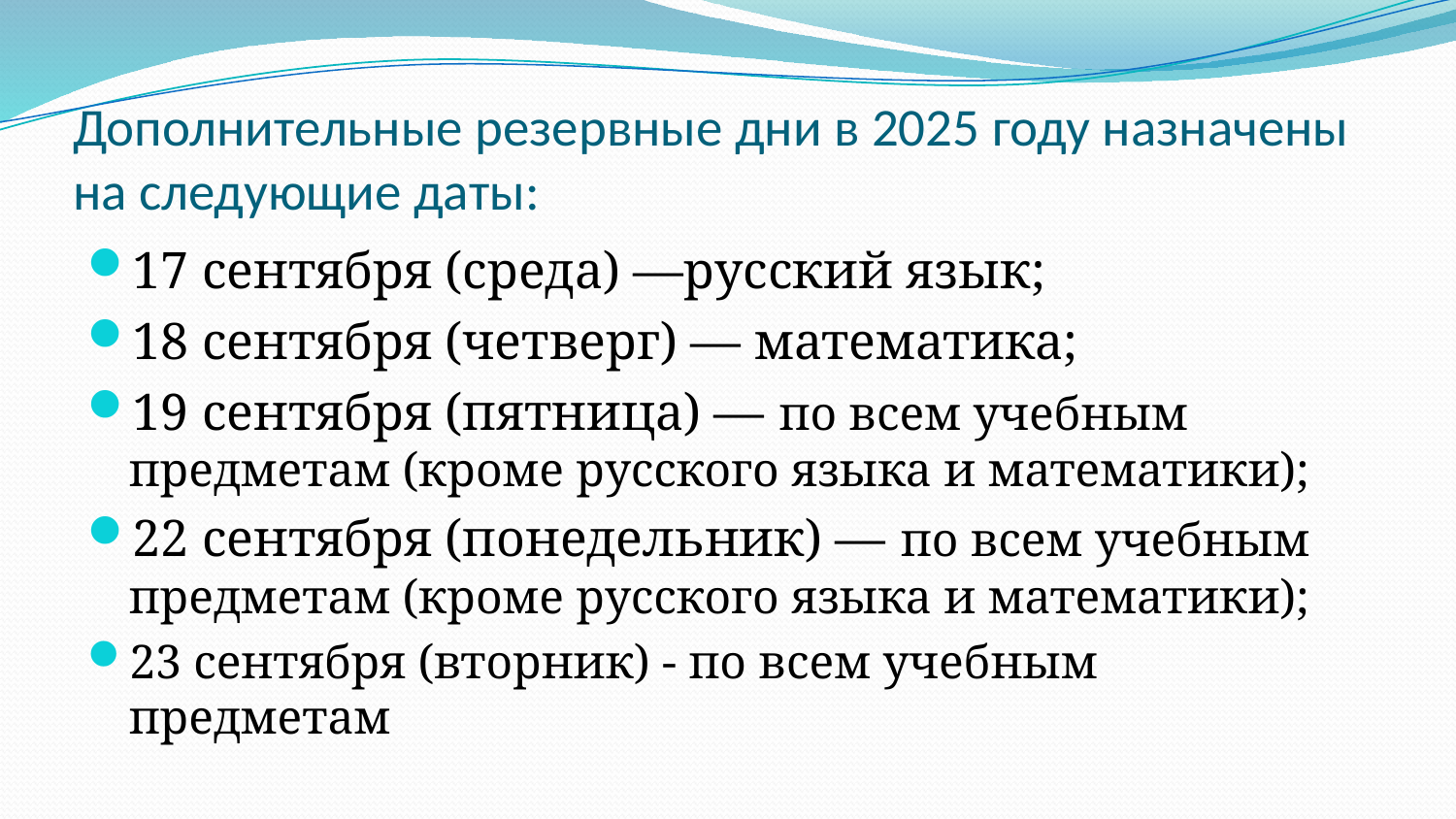

# Дополнительные резервные дни в 2025 году назначены на следующие даты:
17 сентября (среда) —русский язык;
18 сентября (четверг) — математика;
19 сентября (пятница) — по всем учебным предметам (кроме русского языка и математики);
22 сентября (понедельник) — по всем учебным предметам (кроме русского языка и математики);
23 сентября (вторник) - по всем учебным предметам